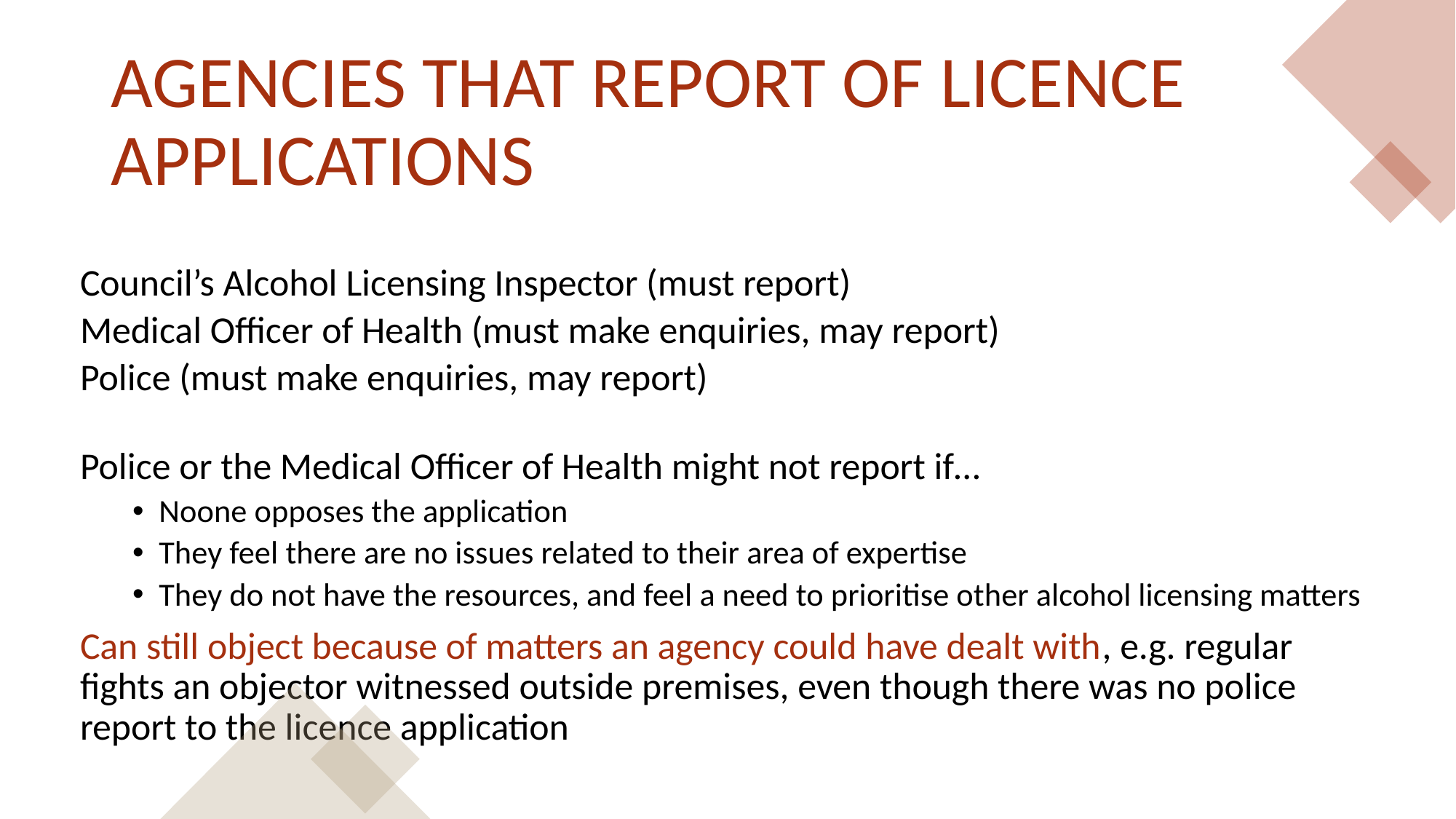

# AGENCIES that REPORT of licence applications
Council’s Alcohol Licensing Inspector (must report)
Medical Officer of Health (must make enquiries, may report)
Police (must make enquiries, may report)

Police or the Medical Officer of Health might not report if…
Noone opposes the application
They feel there are no issues related to their area of expertise
They do not have the resources, and feel a need to prioritise other alcohol licensing matters
Can still object because of matters an agency could have dealt with, e.g. regular fights an objector witnessed outside premises, even though there was no police report to the licence application